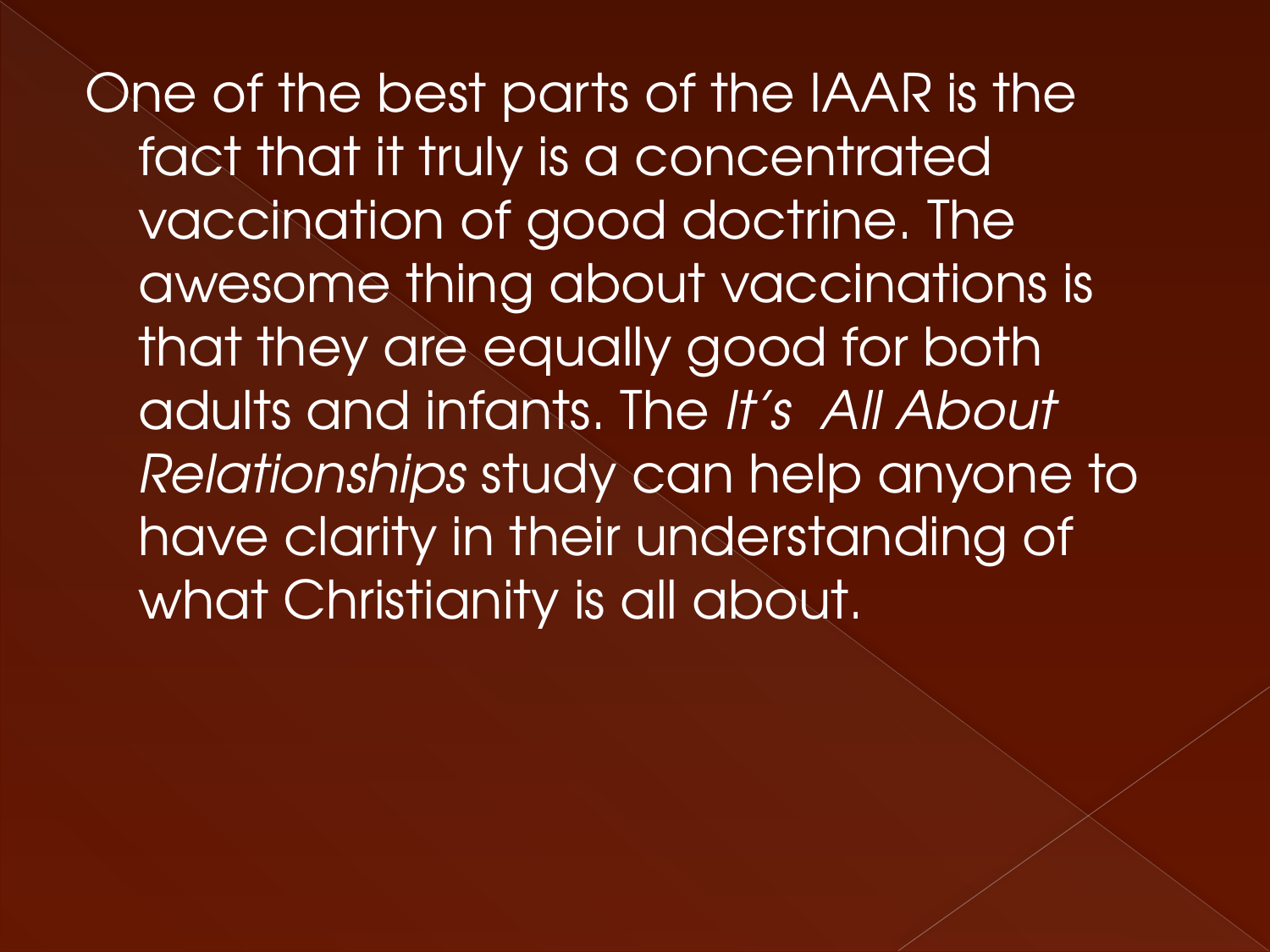

One of the best parts of the IAAR is the fact that it truly is a concentrated vaccination of good doctrine. The awesome thing about vaccinations is that they are equally good for both adults and infants. The It’s  All About Relationships study can help anyone to have clarity in their understanding of what Christianity is all about.